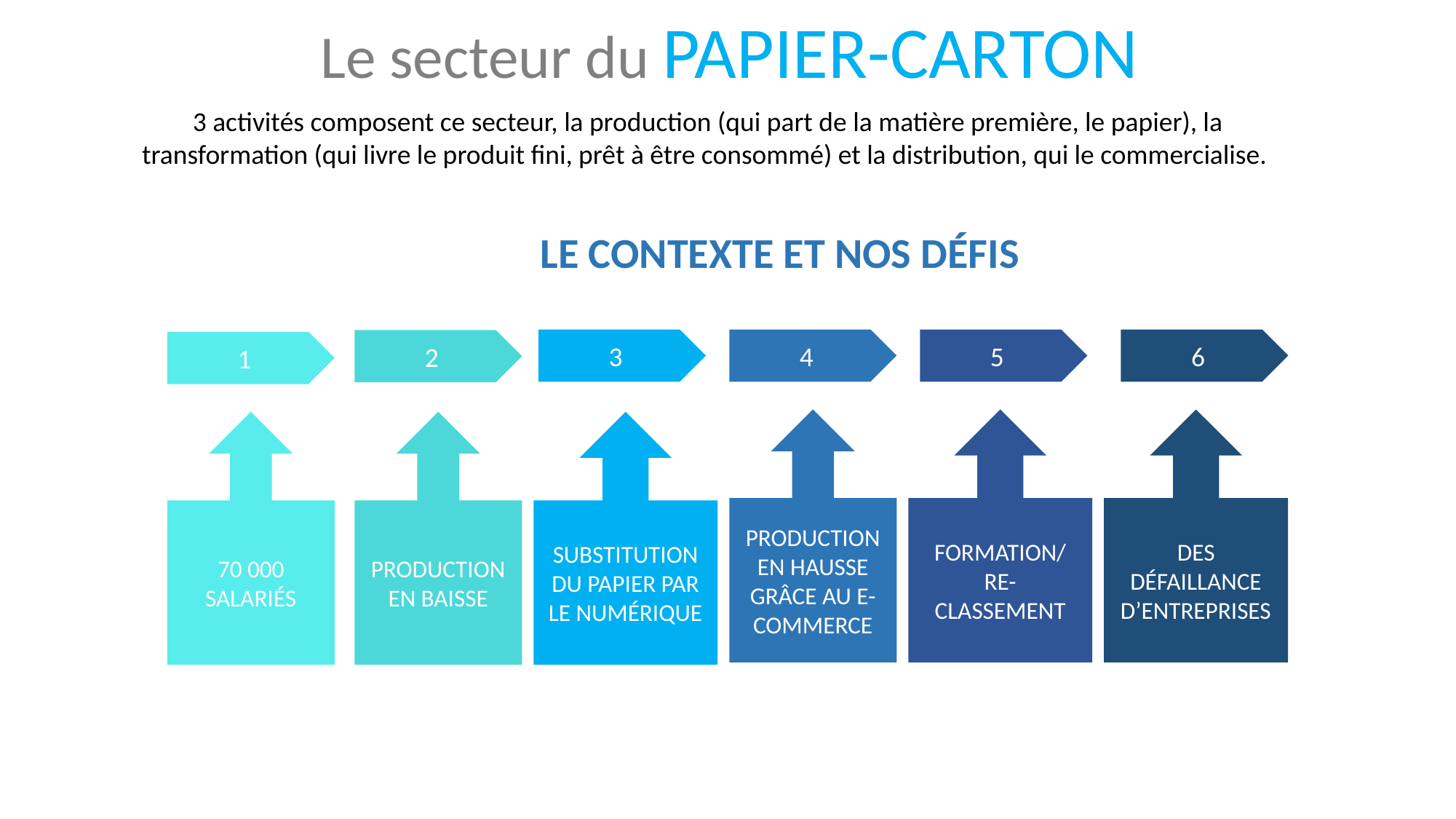

Le secteur du PAPIER-CARTON
3 activités composent ce secteur, la production (qui part de la matière première, le papier), la transformation (qui livre le produit fini, prêt à être consommé) et la distribution, qui le commercialise.
LE CONTEXTE ET NOS DÉFIS
3
4
5
6
2
1
PRODUCTION EN HAUSSE GRÂCE AU E-COMMERCE
FORMATION/RE-CLASSEMENT
DES DÉFAILLANCE D’ENTREPRISES
70 000 SALARIÉS
PRODUCTION EN BAISSE
SUBSTITUTION DU PAPIER PAR LE NUMÉRIQUE